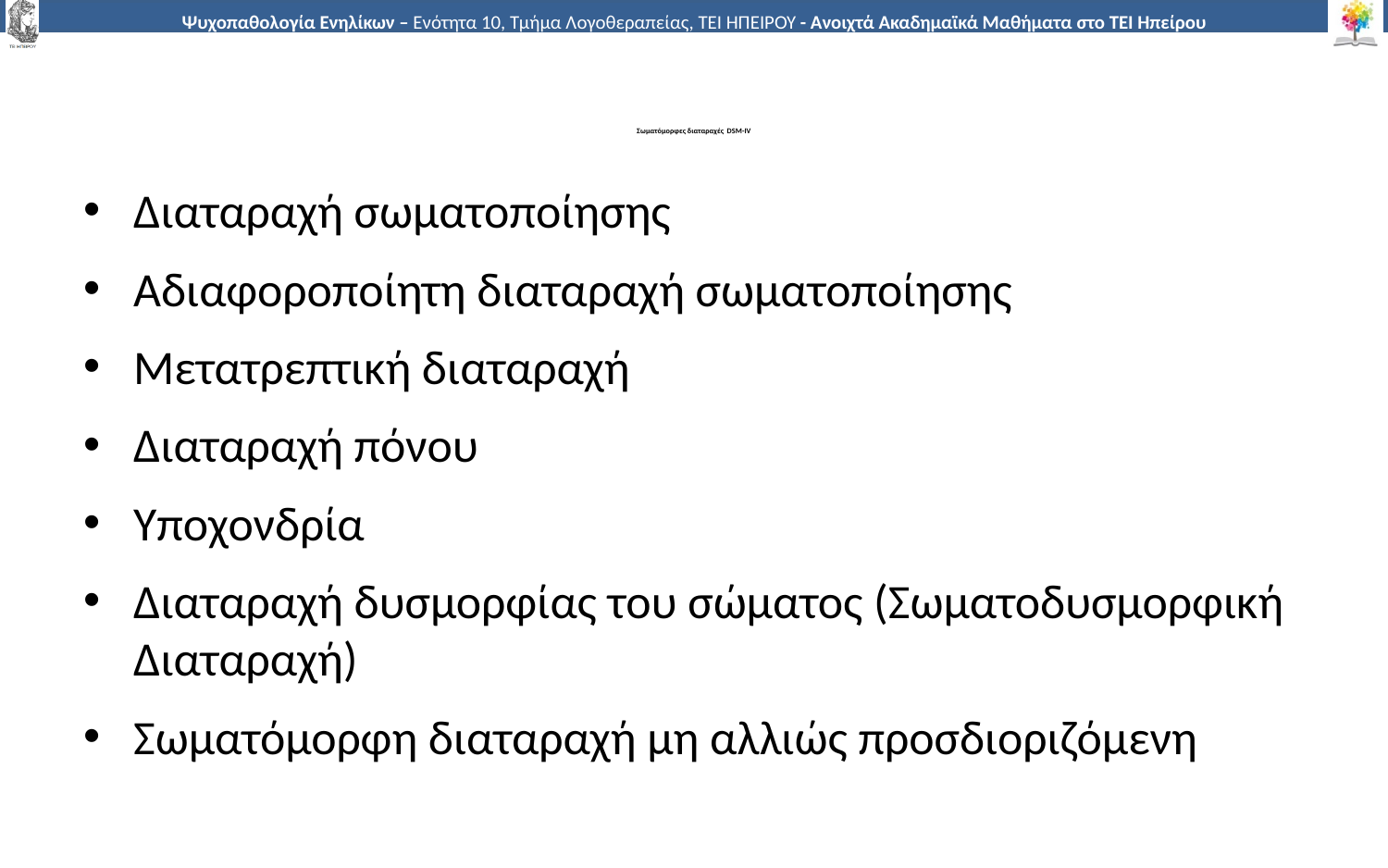

# Σωματόμορφες διαταραχές  DSM-IV
Διαταραχή σωματοποίησης
Αδιαφοροποίητη διαταραχή σωματοποίησης
Μετατρεπτική διαταραχή
Διαταραχή πόνου
Υποχονδρία
Διαταραχή δυσμορφίας του σώματος (Σωματοδυσμορφική Διαταραχή)
Σωματόμορφη διαταραχή μη αλλιώς προσδιοριζόμενη